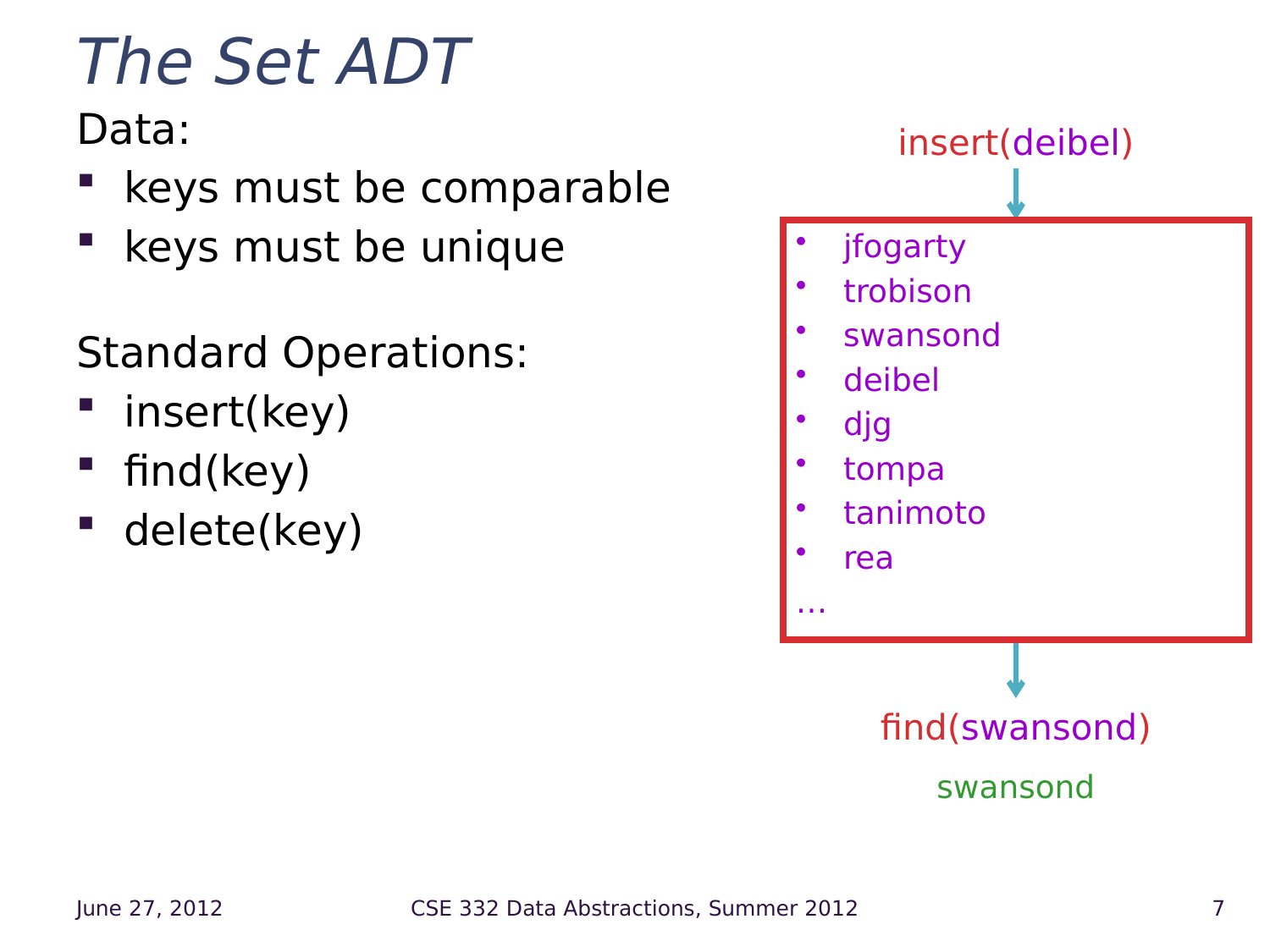

# The Set ADT
Data:
keys must be comparable
keys must be unique

Standard Operations:
insert(key)
find(key)
delete(key)

insert(deibel)
jfogarty
trobison
swansond
deibel
djg
tompa
tanimoto
rea
…
find(swansond)
swansond
June 27, 2012
CSE 332 Data Abstractions, Summer 2012
7